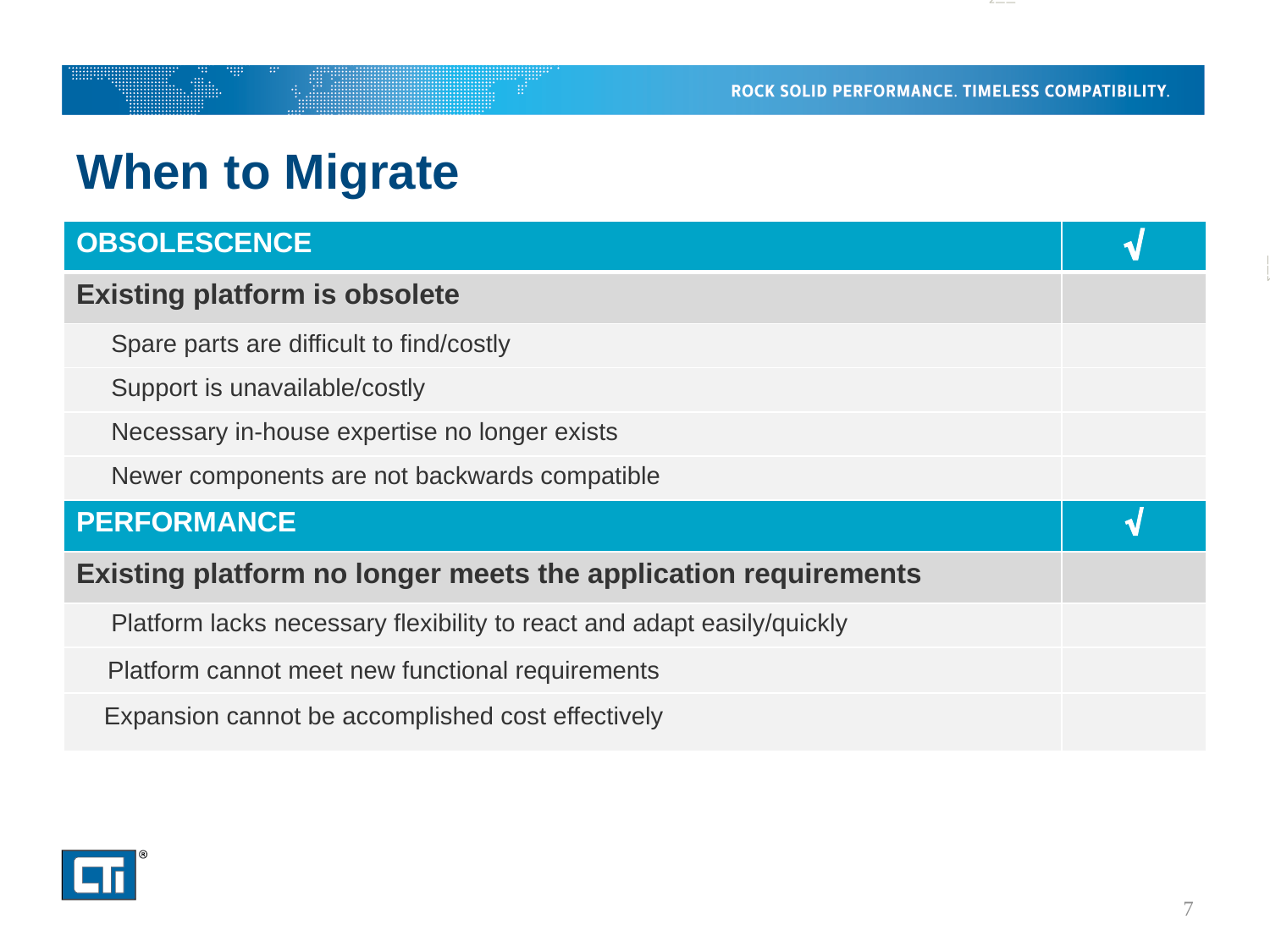

# When to Migrate
| OBSOLESCENCE | √ |
| --- | --- |
| Existing platform is obsolete |  |
| Spare parts are difficult to find/costly |  |
| Support is unavailable/costly |  |
| Necessary in-house expertise no longer exists |  |
| Newer components are not backwards compatible |  |
| PERFORMANCE | √ |
| Existing platform no longer meets the application requirements |  |
| Platform lacks necessary flexibility to react and adapt easily/quickly |  |
| Platform cannot meet new functional requirements |  |
| Expansion cannot be accomplished cost effectively |  |
7